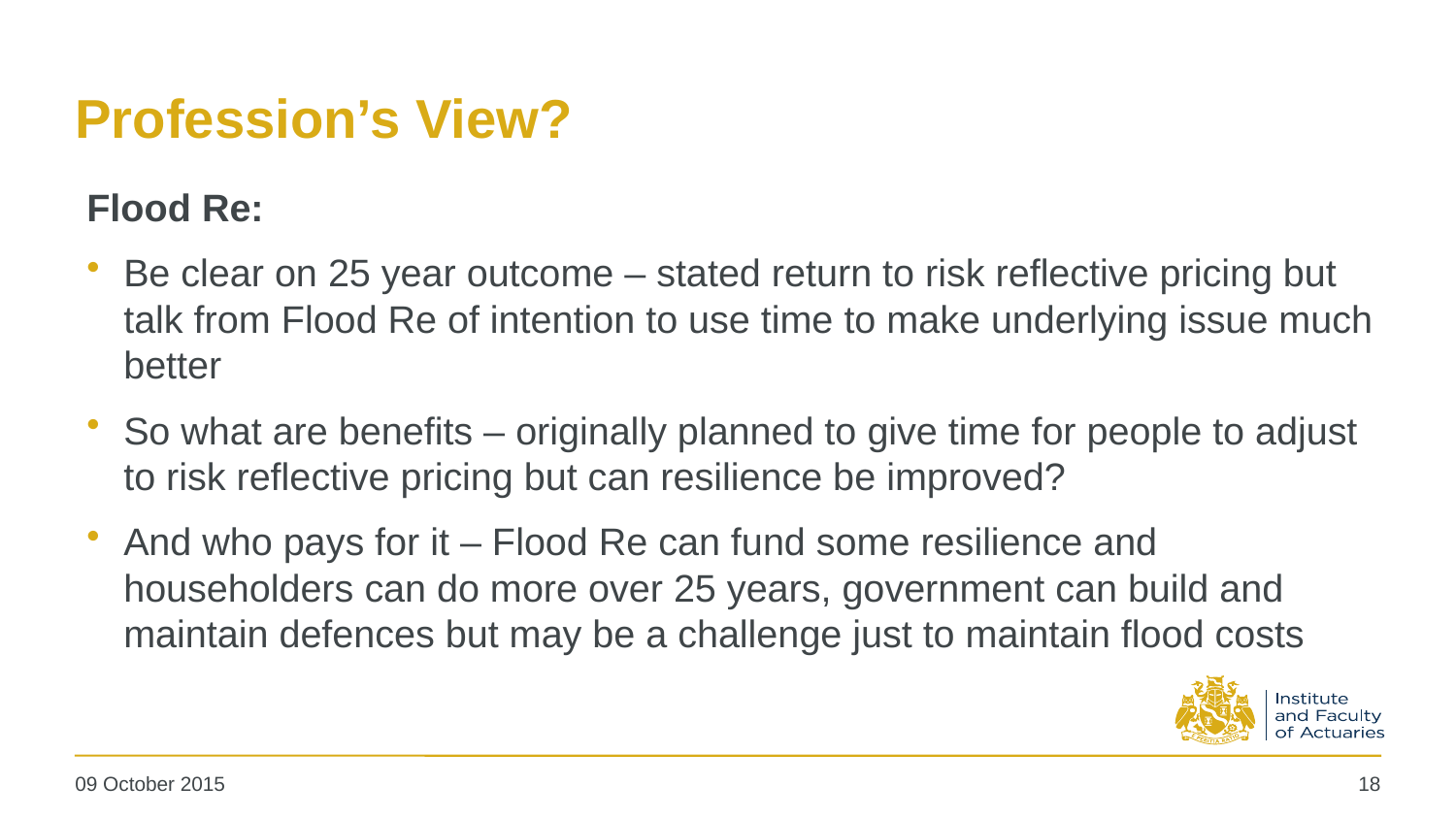

# Profession’s View?
Flood Re:
Be clear on 25 year outcome – stated return to risk reflective pricing but talk from Flood Re of intention to use time to make underlying issue much better
So what are benefits – originally planned to give time for people to adjust to risk reflective pricing but can resilience be improved?
And who pays for it – Flood Re can fund some resilience and householders can do more over 25 years, government can build and maintain defences but may be a challenge just to maintain flood costs

18
09 October 2015